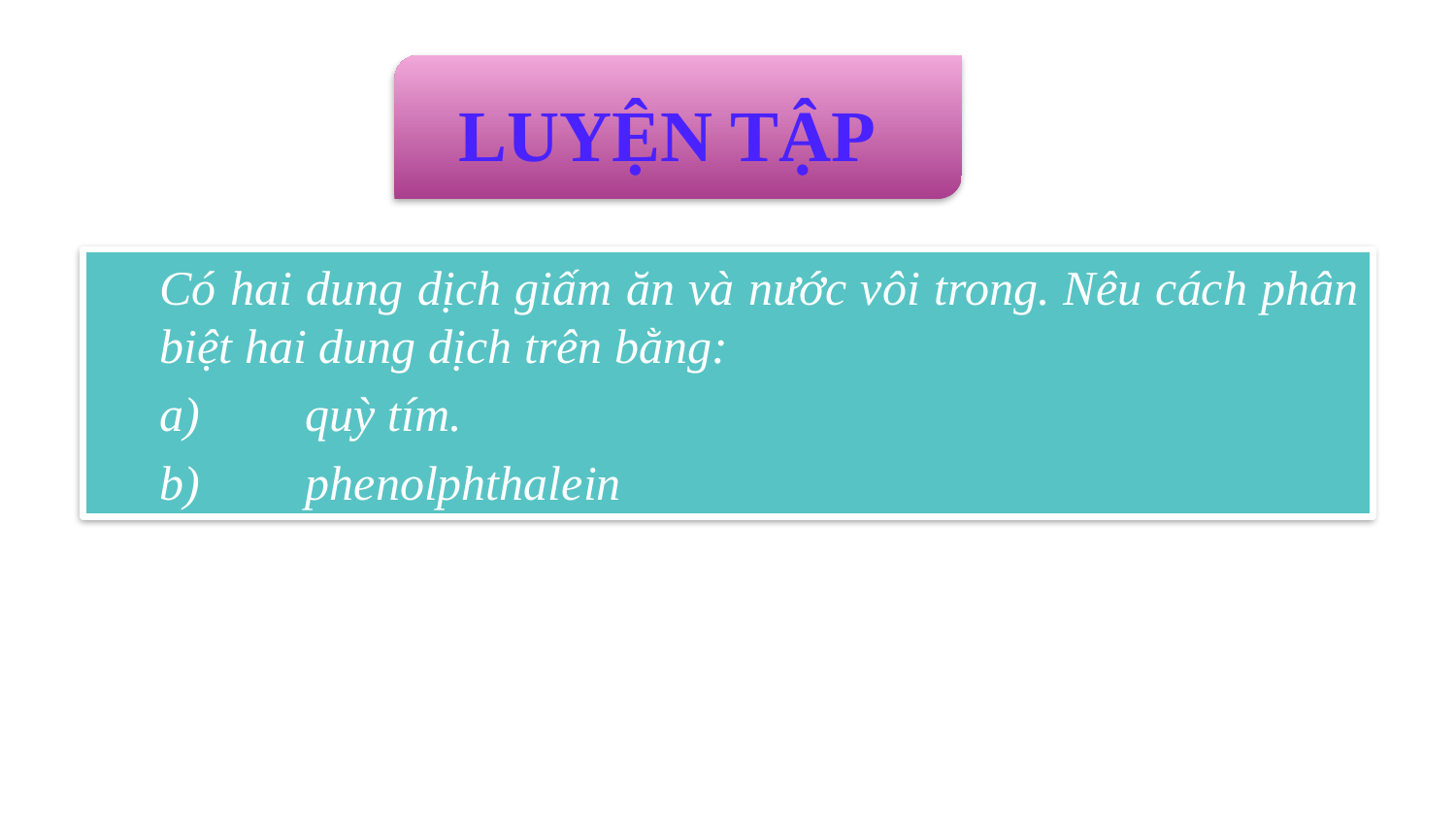

LUYỆN TẬP
Có hai dung dịch giấm ăn và nước vôi trong. Nêu cách phân biệt hai dung dịch trên bằng:
a)	quỳ tím.
b)	phenolphthalein